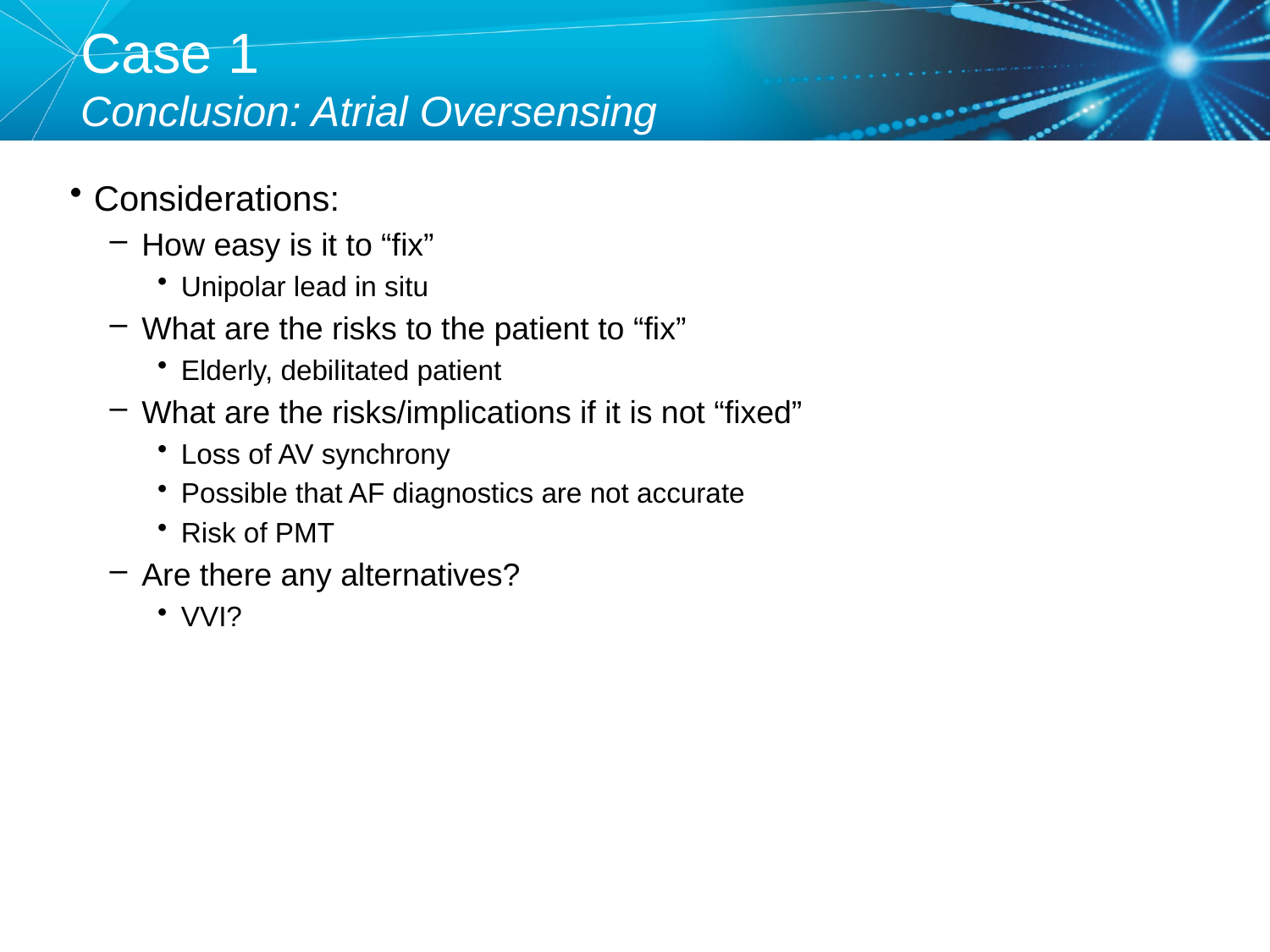

# Case 1 Conclusion: Atrial Oversensing
Considerations:
How easy is it to “fix”
Unipolar lead in situ
What are the risks to the patient to “fix”
Elderly, debilitated patient
What are the risks/implications if it is not “fixed”
Loss of AV synchrony
Possible that AF diagnostics are not accurate
Risk of PMT
Are there any alternatives?
VVI?